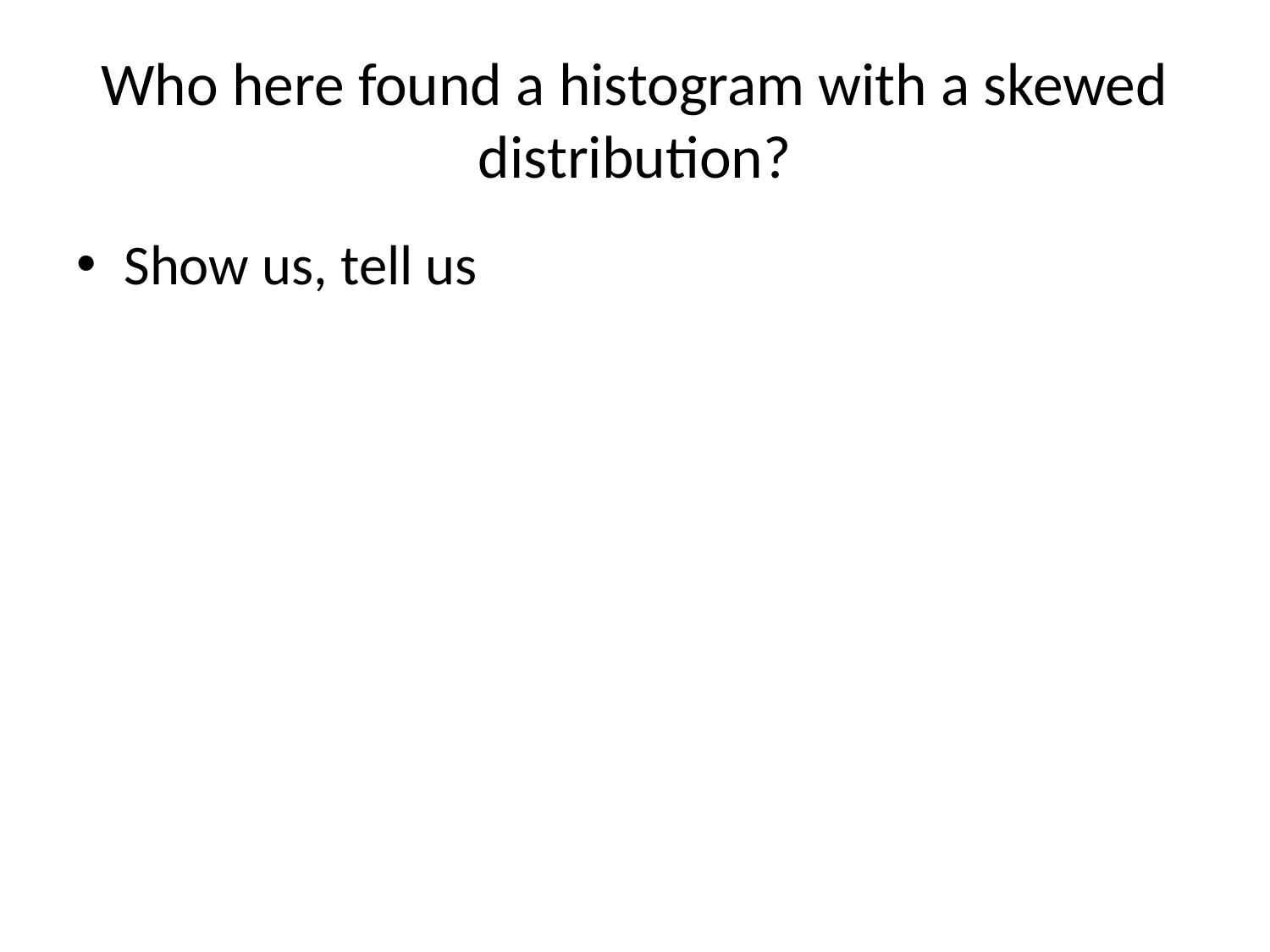

# Who here found a histogram with a skewed distribution?
Show us, tell us